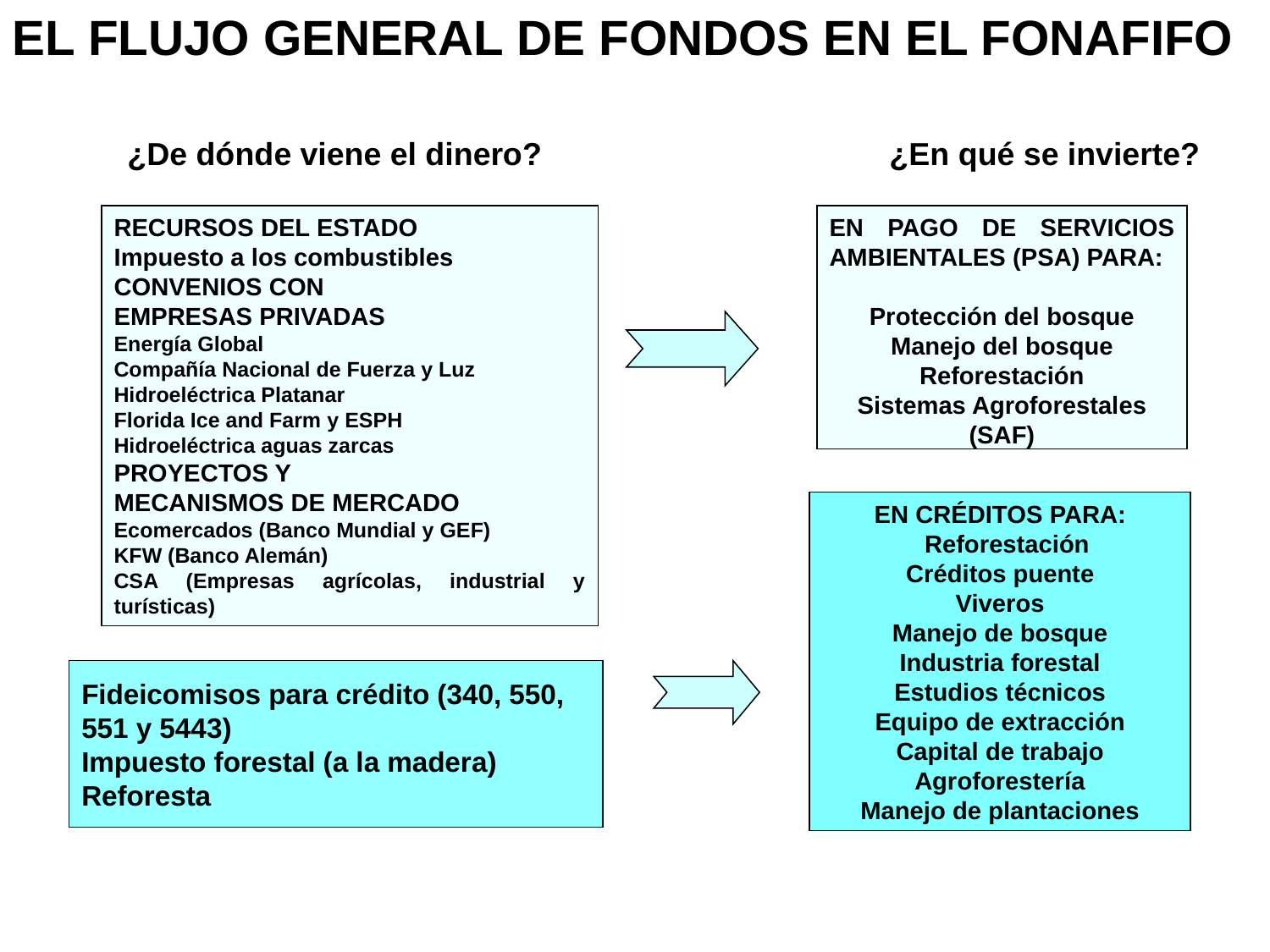

EL FLUJO GENERAL DE FONDOS EN EL FONAFIFO
¿De dónde viene el dinero?			¿En qué se invierte?
RECURSOS DEL ESTADO
Impuesto a los combustibles
CONVENIOS CON
EMPRESAS PRIVADAS
Energía Global
Compañía Nacional de Fuerza y Luz
Hidroeléctrica Platanar
Florida Ice and Farm y ESPH
Hidroeléctrica aguas zarcas
PROYECTOS Y
MECANISMOS DE MERCADO
Ecomercados (Banco Mundial y GEF)
KFW (Banco Alemán)
CSA (Empresas agrícolas, industrial y turísticas)
EN PAGO DE SERVICIOS AMBIENTALES (PSA) PARA:

Protección del bosque
Manejo del bosque
Reforestación
Sistemas Agroforestales (SAF)

EN CRÉDITOS PARA:
  Reforestación
Créditos puente
Viveros
Manejo de bosque
Industria forestal
Estudios técnicos
Equipo de extracción
Capital de trabajo
Agroforestería
Manejo de plantaciones
Fideicomisos para crédito (340, 550,
551 y 5443)
Impuesto forestal (a la madera)
Reforesta